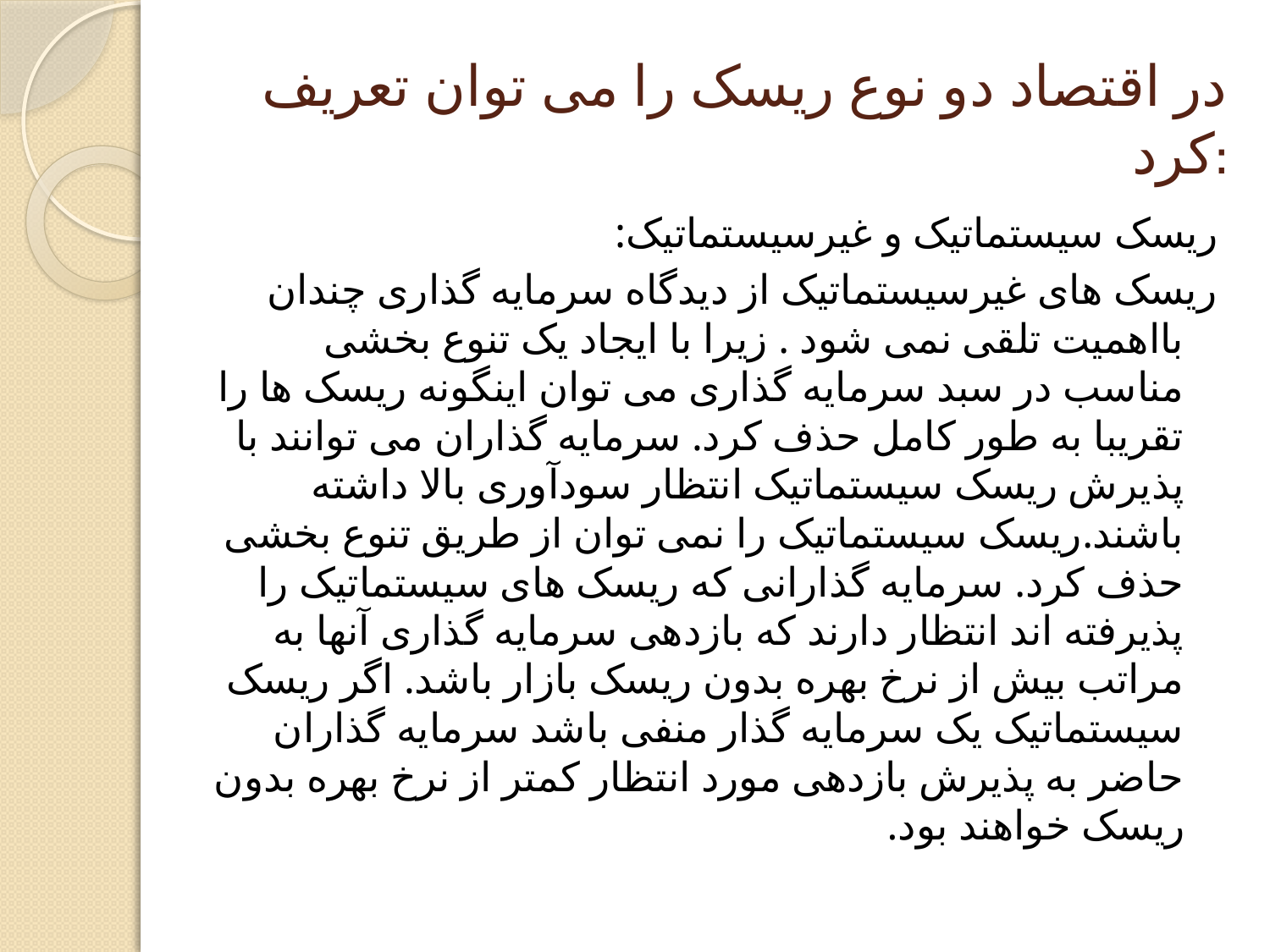

# در اقتصاد دو نوع ریسک را می توان تعریف کرد:
ریسک سیستماتیک و غیرسیستماتیک:
ریسک های غیرسیستماتیک از دیدگاه سرمایه گذاری چندان بااهمیت تلقی نمی شود . زیرا با ایجاد یک تنوع بخشی مناسب در سبد سرمایه گذاری می توان اینگونه ریسک ها را تقریبا به طور کامل حذف کرد. سرمایه گذاران می توانند با پذیرش ریسک سیستماتیک انتظار سودآوری بالا داشته باشند.ریسک سیستماتیک را نمی توان از طریق تنوع بخشی حذف کرد. سرمایه گذارانی که ریسک های سیستماتیک را پذیرفته اند انتظار دارند که بازدهی سرمایه گذاری آنها به مراتب بیش از نرخ بهره بدون ریسک بازار باشد. اگر ریسک سیستماتیک یک سرمایه گذار منفی باشد سرمایه گذاران حاضر به پذیرش بازدهی مورد انتظار کمتر از نرخ بهره بدون ریسک خواهند بود.